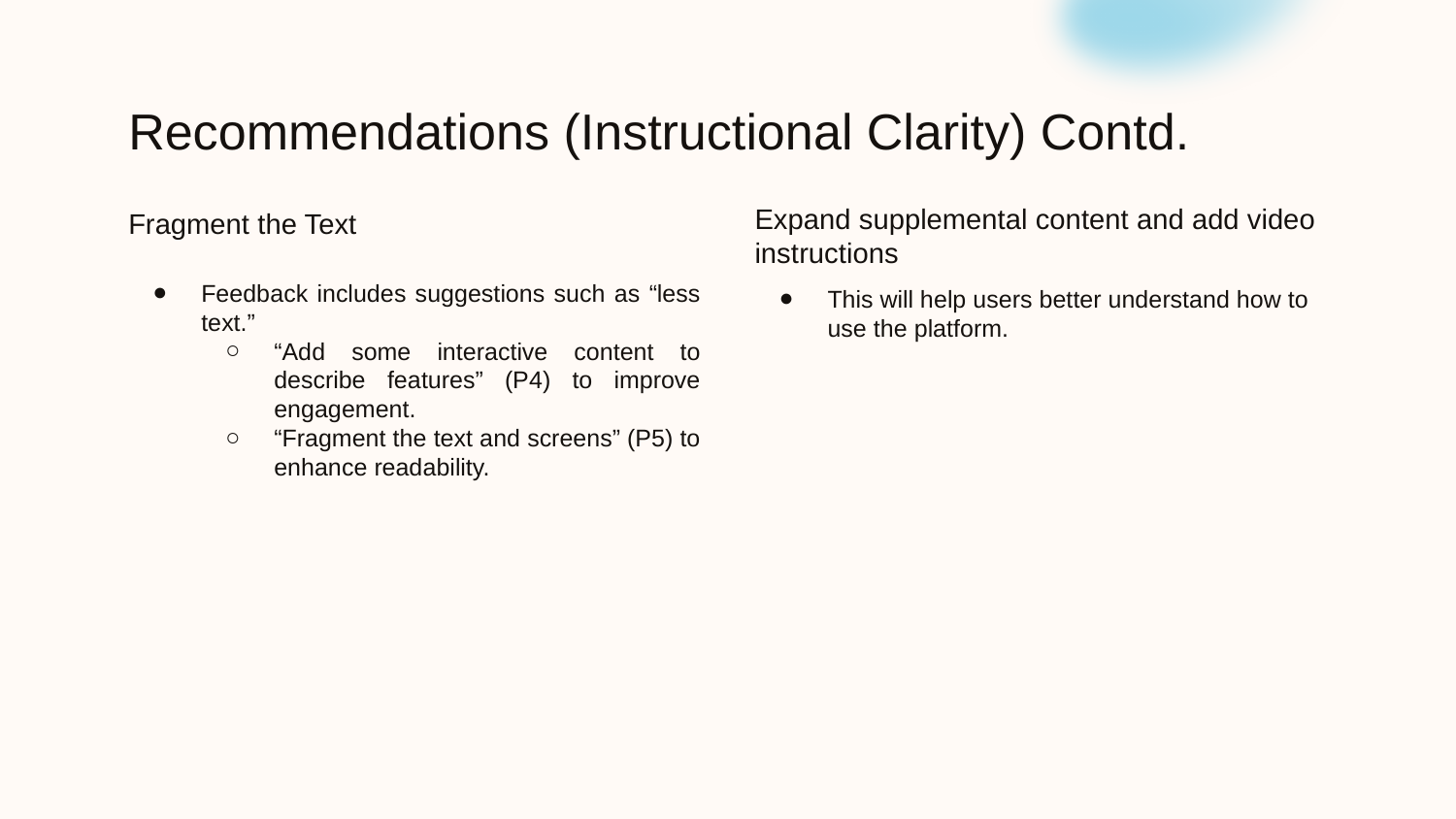

# Recommendations (Instructional Clarity) Contd.

Fragment the Text
Expand supplemental content and add video instructions
Feedback includes suggestions such as “less text.”
“Add some interactive content to describe features” (P4) to improve engagement.
“Fragment the text and screens” (P5) to enhance readability.
This will help users better understand how to use the platform.